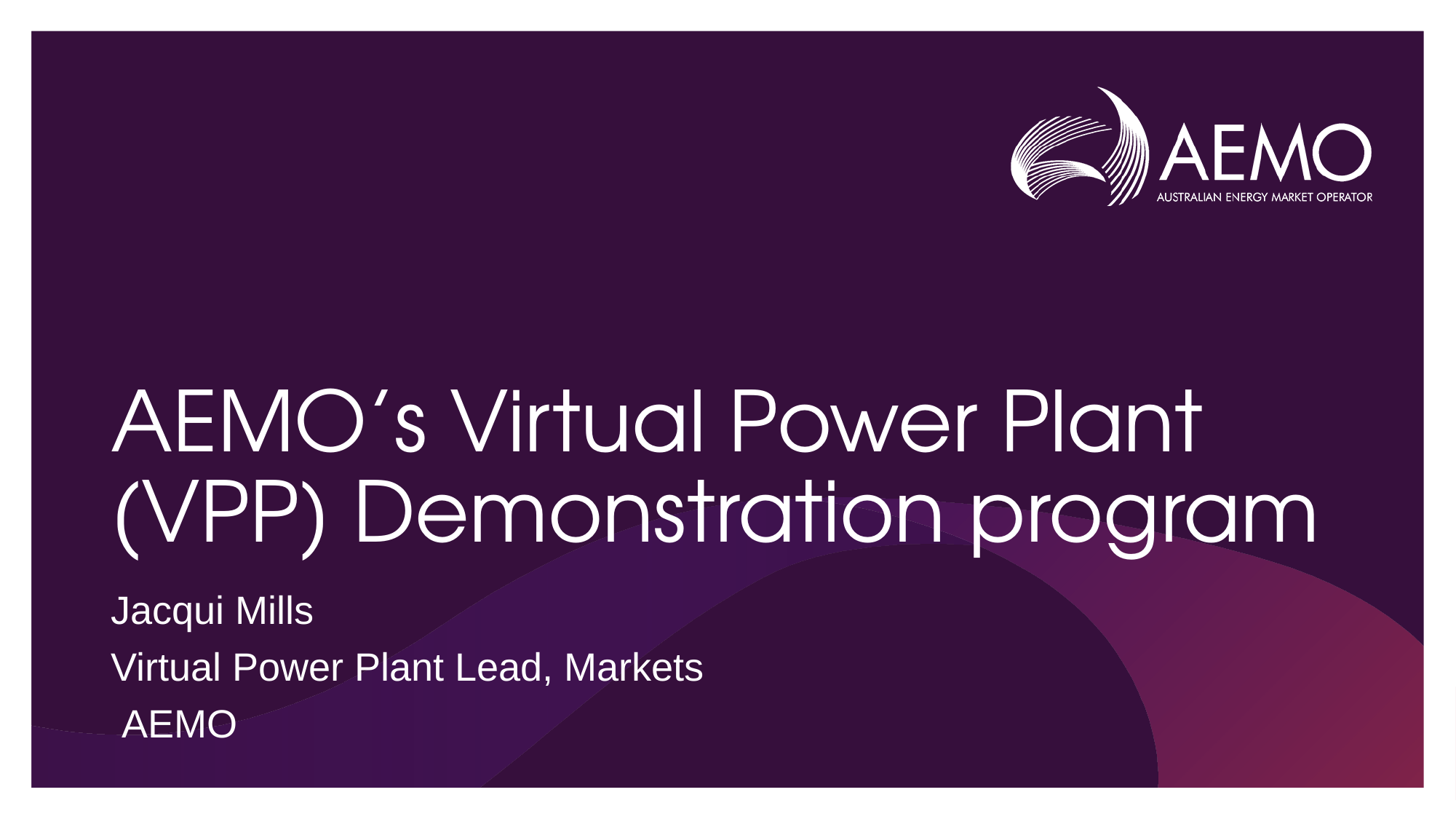

# AEMO’s Virtual Power Plant (VPP) Demonstration program
Jacqui Mills
Virtual Power Plant Lead, Markets
 AEMO